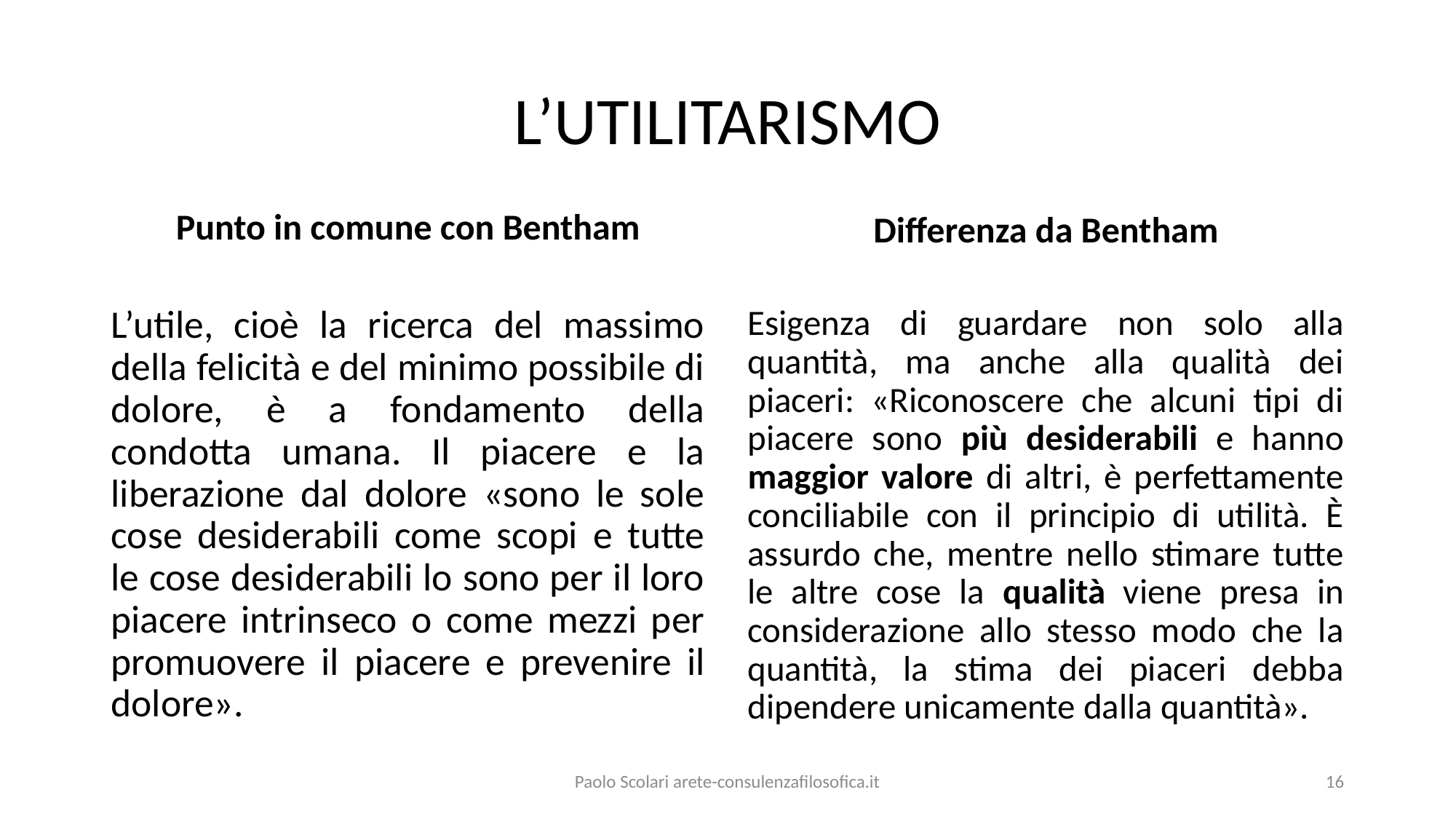

# L’UTILITARISMO
Punto in comune con Bentham
Differenza da Bentham
L’utile, cioè la ricerca del massimo della felicità e del minimo possibile di dolore, è a fondamento della condotta umana. Il piacere e la liberazione dal dolore «sono le sole cose desiderabili come scopi e tutte le cose desiderabili lo sono per il loro piacere intrinseco o come mezzi per promuovere il piacere e prevenire il dolore».
Esigenza di guardare non solo alla quantità, ma anche alla qualità dei piaceri: «Riconoscere che alcuni tipi di piacere sono più desiderabili e hanno maggior valore di altri, è perfettamente conciliabile con il principio di utilità. È assurdo che, mentre nello stimare tutte le altre cose la qualità viene presa in considerazione allo stesso modo che la quantità, la stima dei piaceri debba dipendere unicamente dalla quantità».

Paolo Scolari arete-consulenzafilosofica.it
16